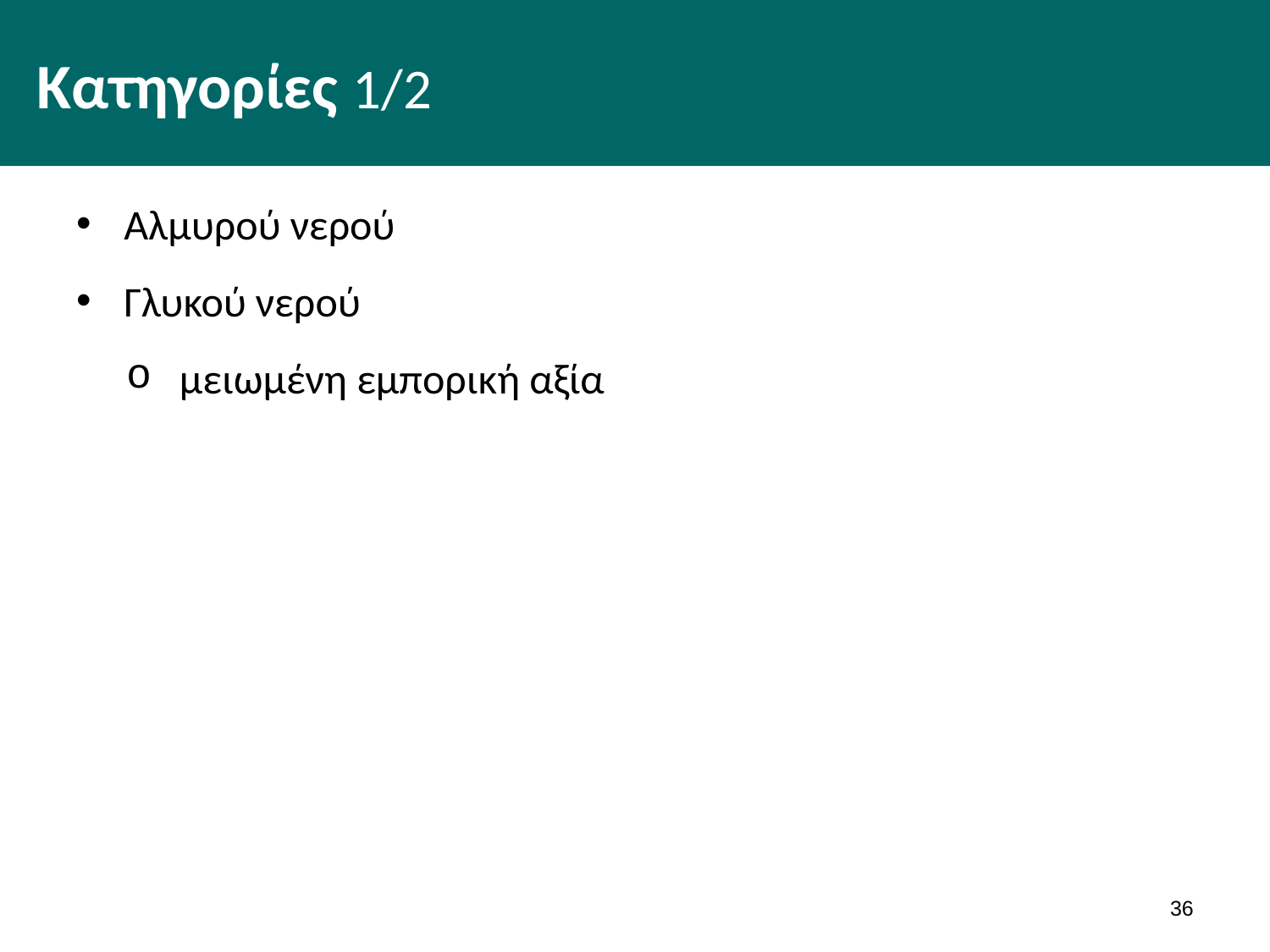

# Κατηγορίες 1/2
Aλμυρού νερού
Γλυκού νερού
μειωμένη εμπορική αξία

36